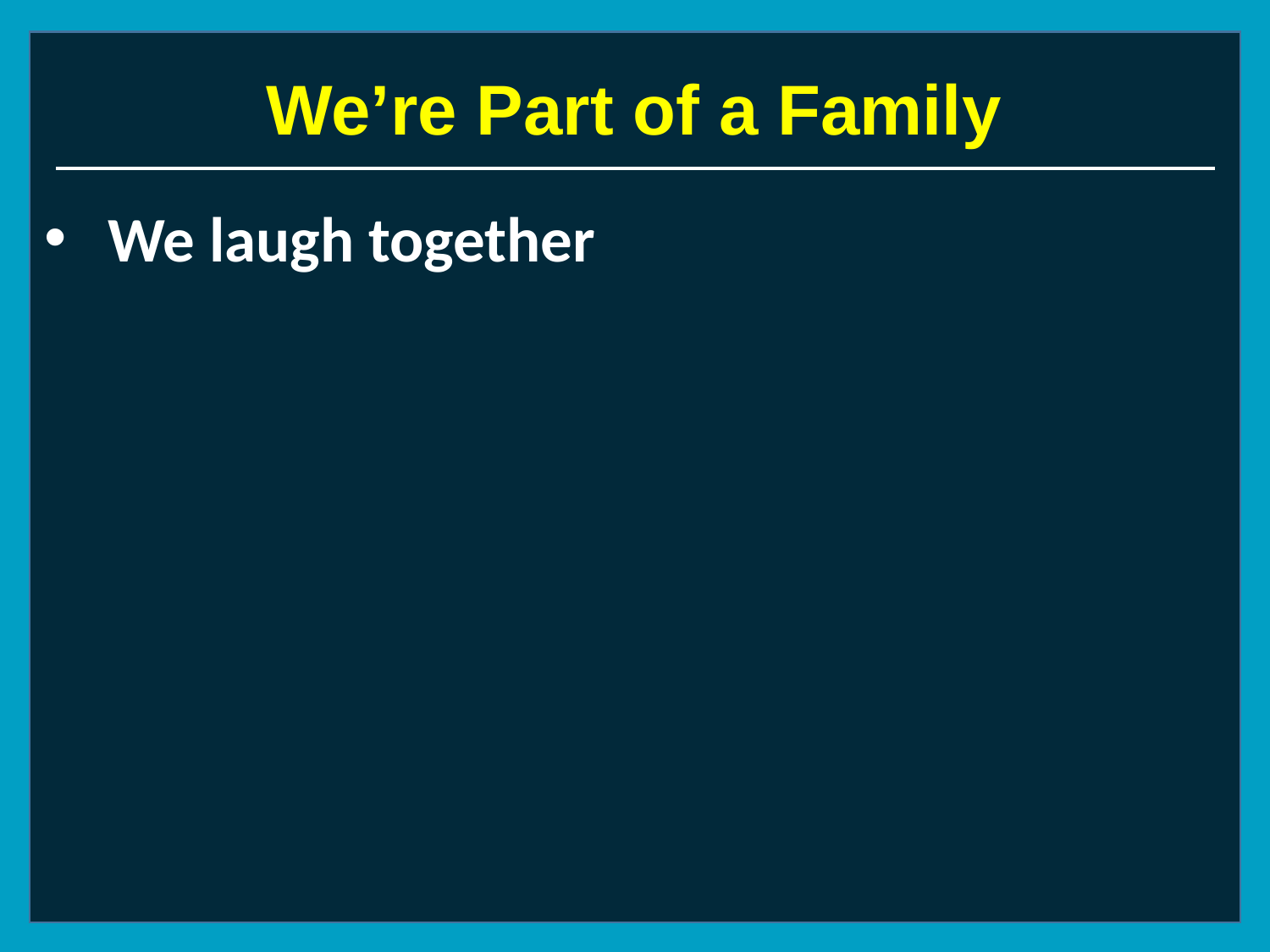

# We’re Part of a Family
We laugh together